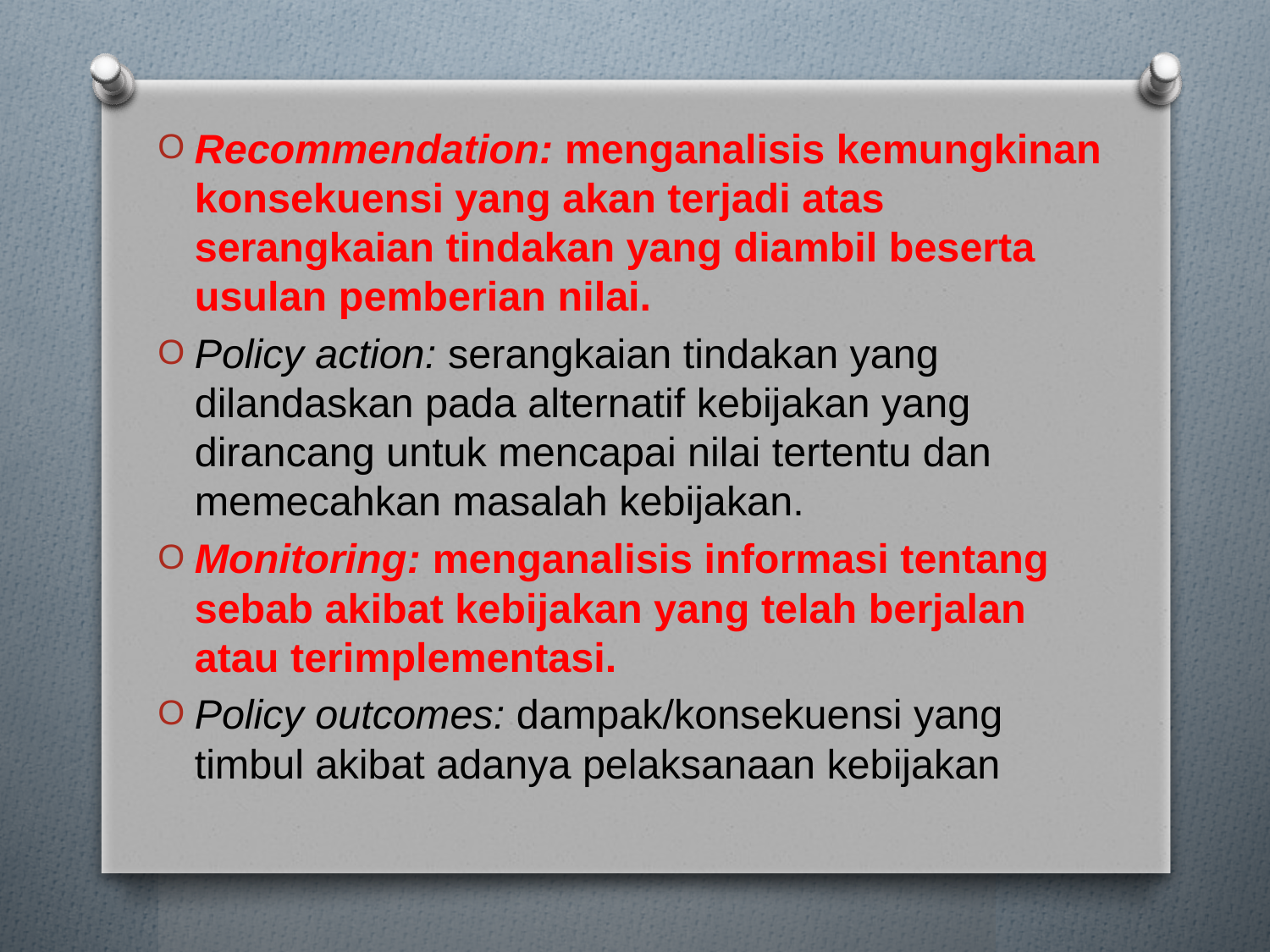

Recommendation: menganalisis kemungkinan konsekuensi yang akan terjadi atas serangkaian tindakan yang diambil beserta usulan pemberian nilai.
Policy action: serangkaian tindakan yang dilandaskan pada alternatif kebijakan yang dirancang untuk mencapai nilai tertentu dan memecahkan masalah kebijakan.
Monitoring: menganalisis informasi tentang sebab akibat kebijakan yang telah berjalan atau terimplementasi.
Policy outcomes: dampak/konsekuensi yang timbul akibat adanya pelaksanaan kebijakan